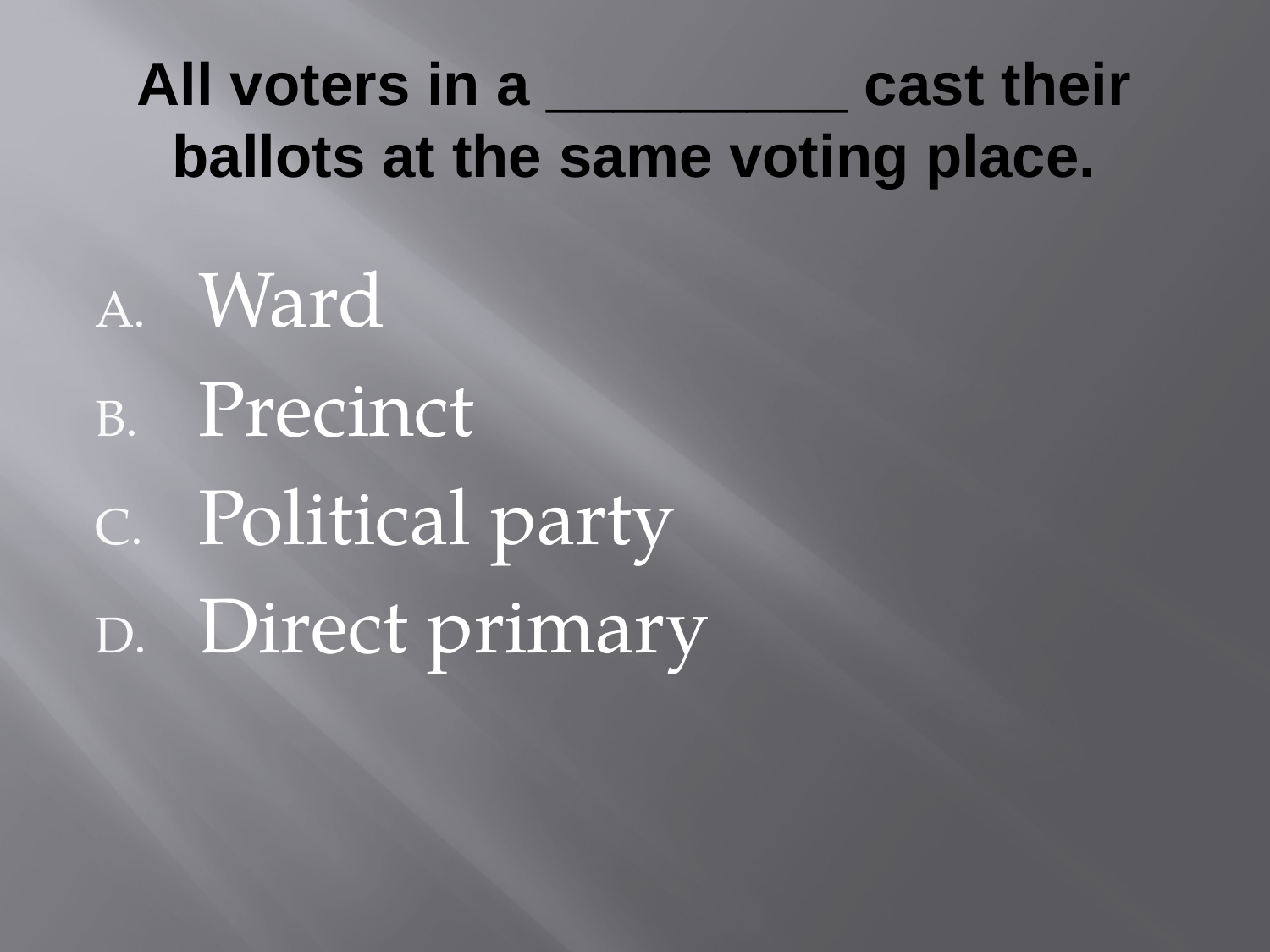

# All voters in a _________ cast their ballots at the same voting place.
Ward
Precinct
Political party
Direct primary